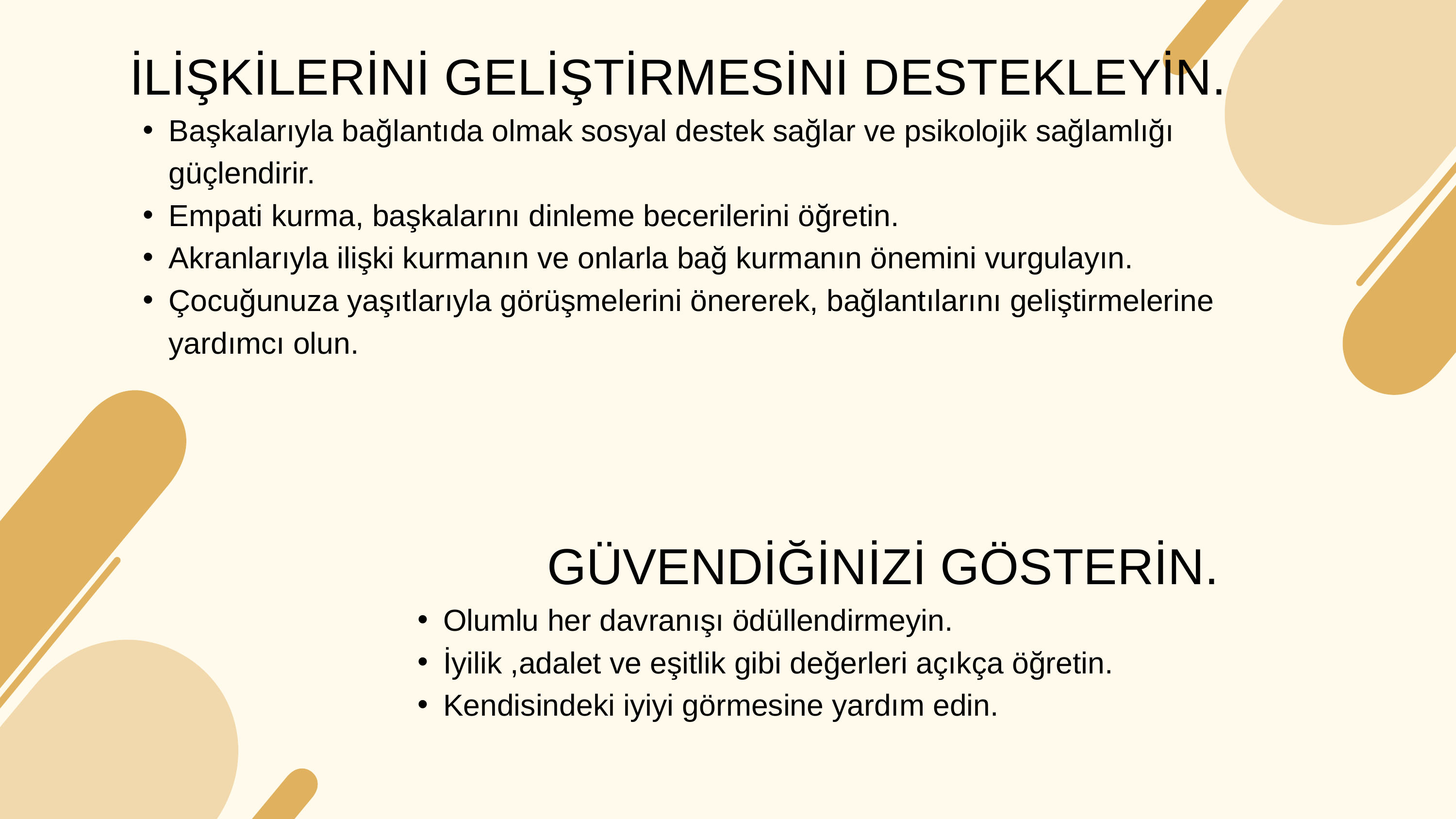

İLİŞKİLERİNİ GELİŞTİRMESİNİ DESTEKLEYİN.
Başkalarıyla bağlantıda olmak sosyal destek sağlar ve psikolojik sağlamlığı güçlendirir.
Empati kurma, başkalarını dinleme becerilerini öğretin.
Akranlarıyla ilişki kurmanın ve onlarla bağ kurmanın önemini vurgulayın.
Çocuğunuza yaşıtlarıyla görüşmelerini önererek, bağlantılarını geliştirmelerine yardımcı olun.

GÜVENDİĞİNİZİ GÖSTERİN.
Olumlu her davranışı ödüllendirmeyin.
İyilik ,adalet ve eşitlik gibi değerleri açıkça öğretin.
Kendisindeki iyiyi görmesine yardım edin.